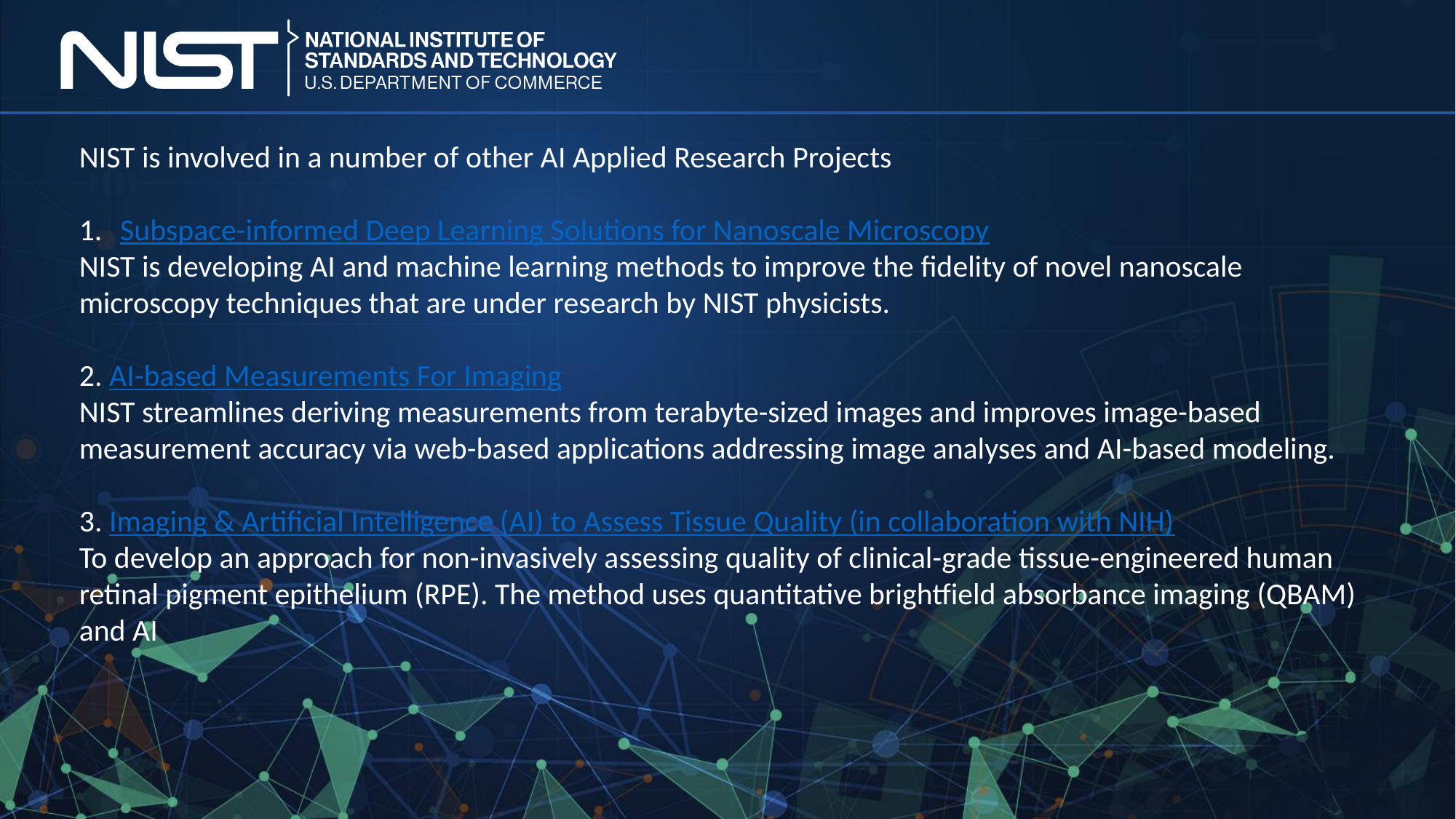

NIST is involved in a number of other AI Applied Research Projects

Subspace-informed Deep Learning Solutions for Nanoscale Microscopy
NIST is developing AI and machine learning methods to improve the fidelity of novel nanoscale microscopy techniques that are under research by NIST physicists.

2. AI-based Measurements For Imaging
NIST streamlines deriving measurements from terabyte-sized images and improves image-based measurement accuracy via web-based applications addressing image analyses and AI-based modeling.

3. Imaging & Artificial Intelligence (AI) to Assess Tissue Quality (in collaboration with NIH)
To develop an approach for non-invasively assessing quality of clinical-grade tissue-engineered human retinal pigment epithelium (RPE). The method uses quantitative brightfield absorbance imaging (QBAM) and AI